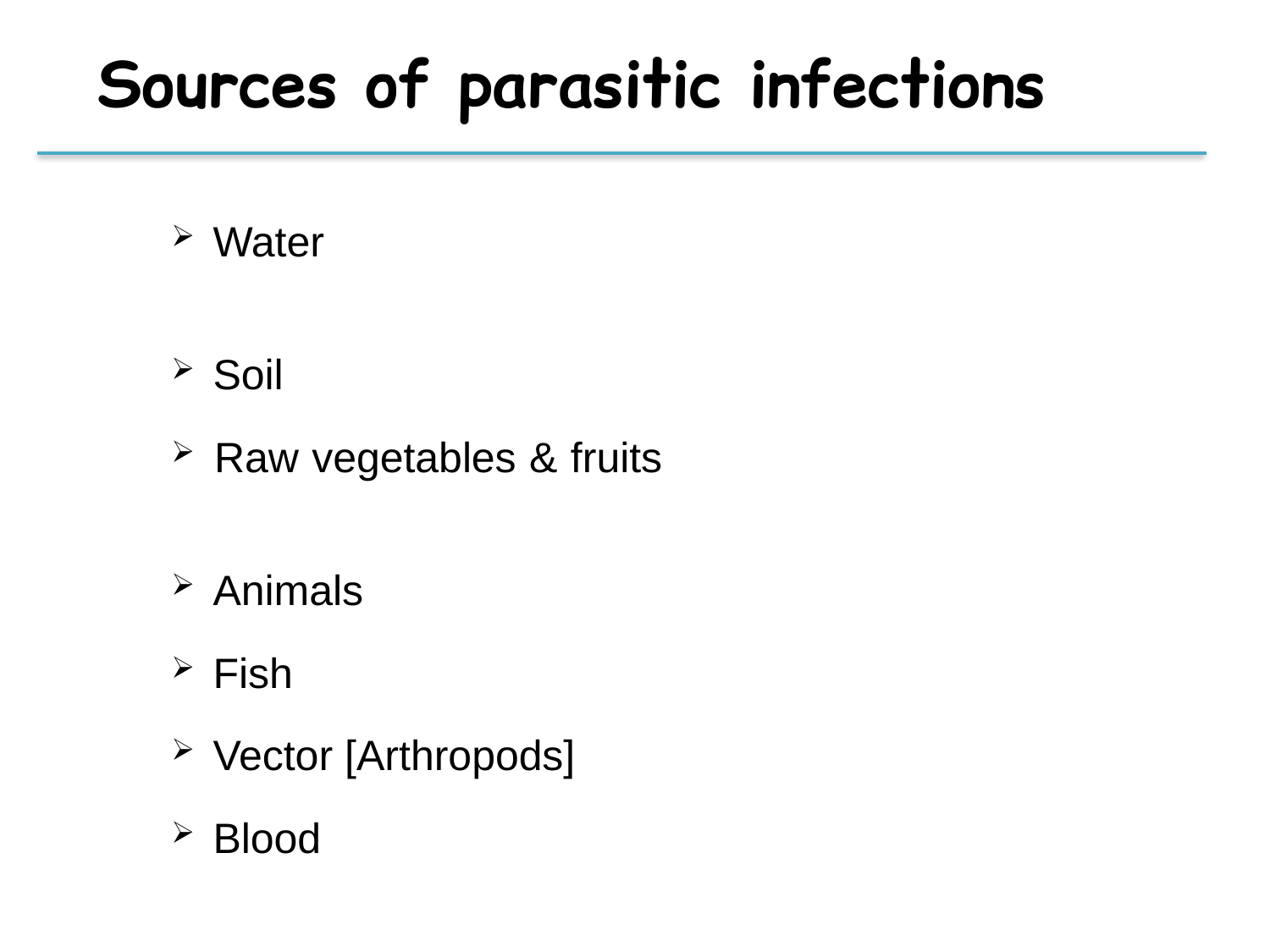

Sources of parasitic infections
 Water
 Soil
 Raw vegetables & fruits
 Animals
 Fish
 Vector [Arthropods]
 Blood